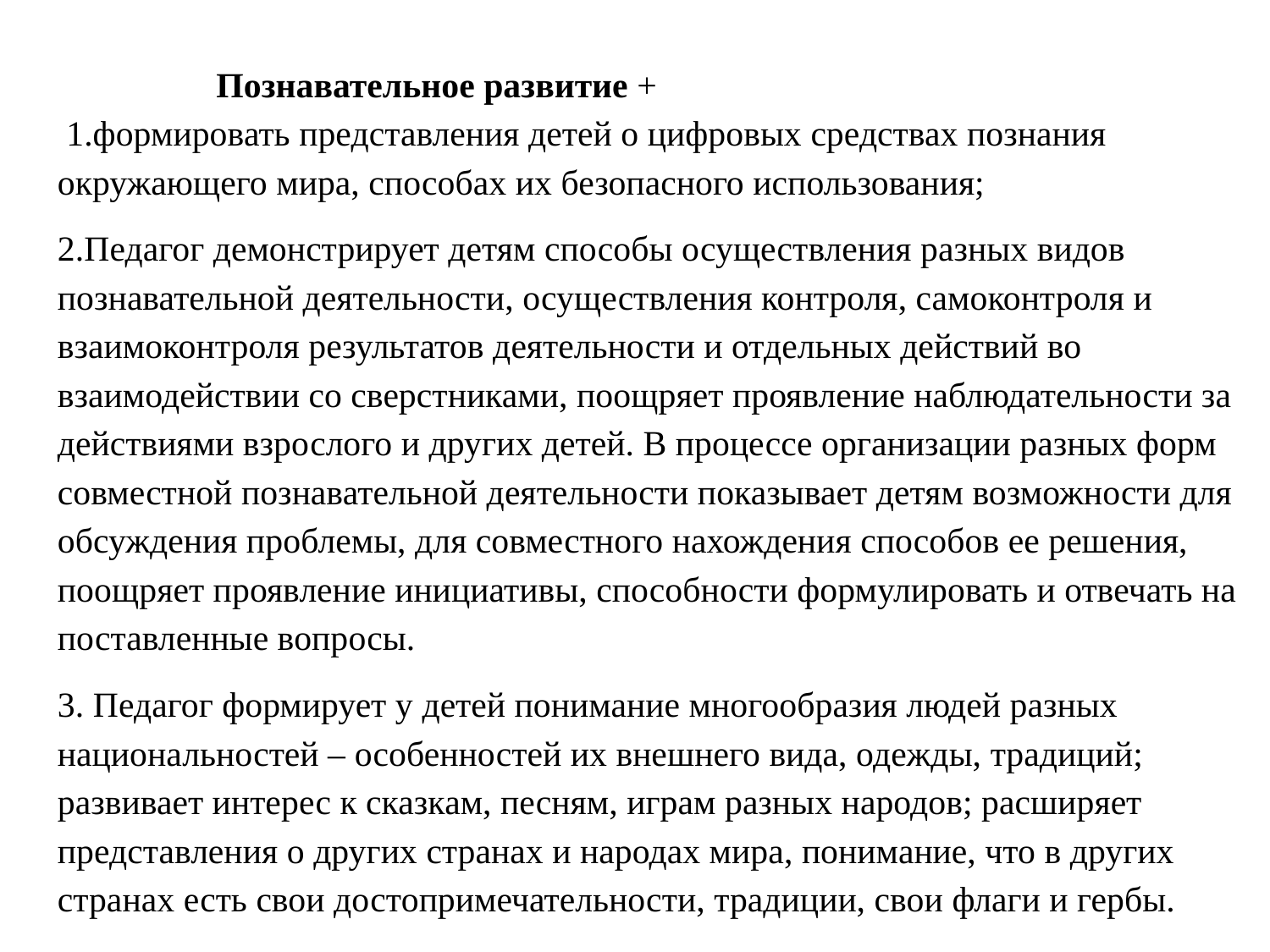

Познавательное развитие +
 1.формировать представления детей о цифровых средствах познания окружающего мира, способах их безопасного использования;
2.Педагог демонстрирует детям способы осуществления разных видов познавательной деятельности, осуществления контроля, самоконтроля и взаимоконтроля результатов деятельности и отдельных действий во взаимодействии со сверстниками, поощряет проявление наблюдательности за действиями взрослого и других детей. В процессе организации разных форм совместной познавательной деятельности показывает детям возможности для обсуждения проблемы, для совместного нахождения способов ее решения, поощряет проявление инициативы, способности формулировать и отвечать на поставленные вопросы.
3. Педагог формирует у детей понимание многообразия людей разных национальностей ‒ особенностей их внешнего вида, одежды, традиций; развивает интерес к сказкам, песням, играм разных народов; расширяет представления о других странах и народах мира, понимание, что в других странах есть свои достопримечательности, традиции, свои флаги и гербы.